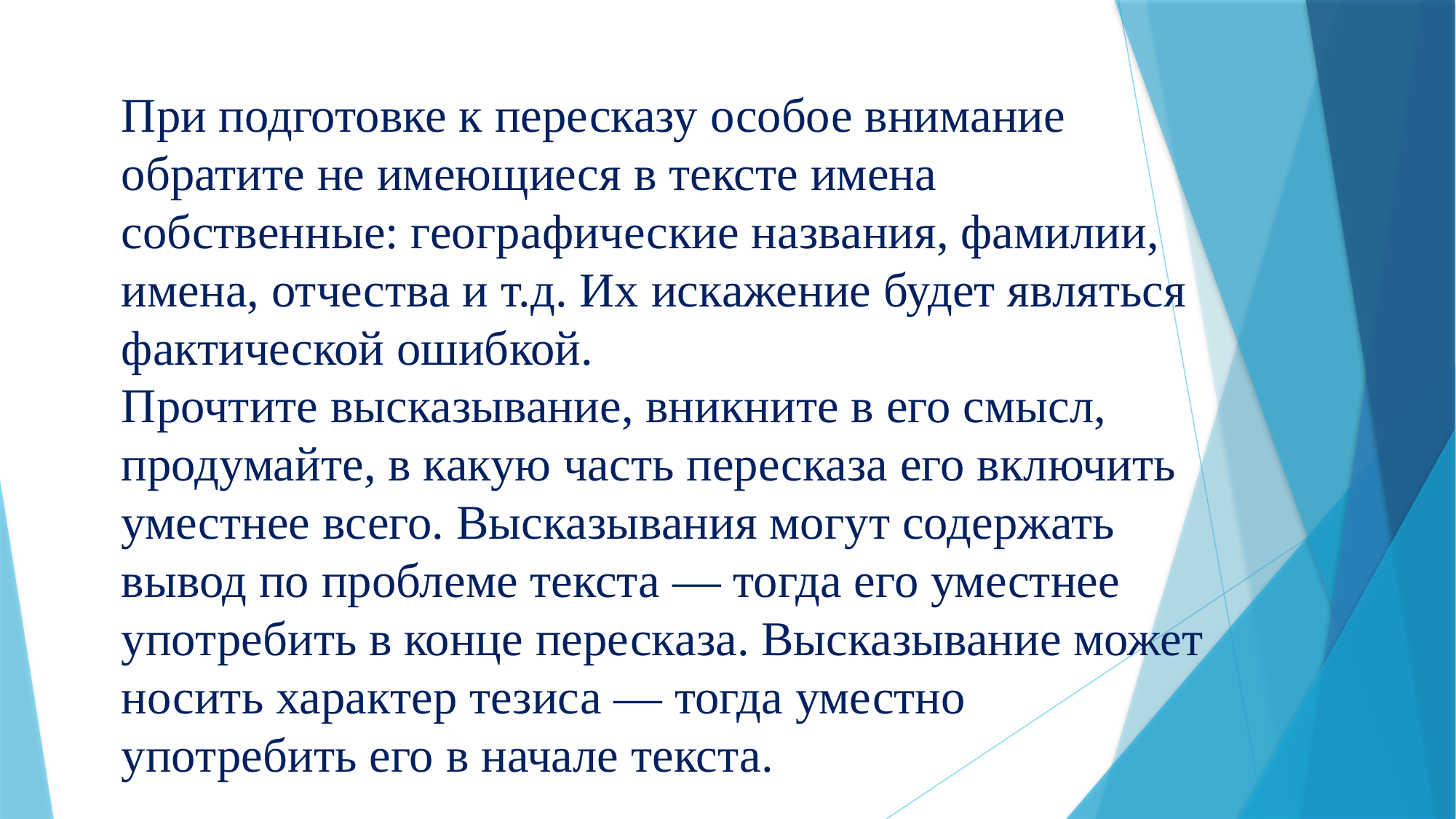

При подготовке к пересказу особое внимание обратите не имеющиеся в тексте имена собственные: географические названия, фамилии, имена, отчества и т.д. Их искажение будет являться фактической ошибкой.
Прочтите высказывание, вникните в его смысл, продумайте, в какую часть пересказа его включить уместнее всего. Высказывания могут содержать вывод по проблеме текста — тогда его уместнее употребить в конце пересказа. Высказывание может носить характер тезиса — тогда уместно употребить его в начале текста.